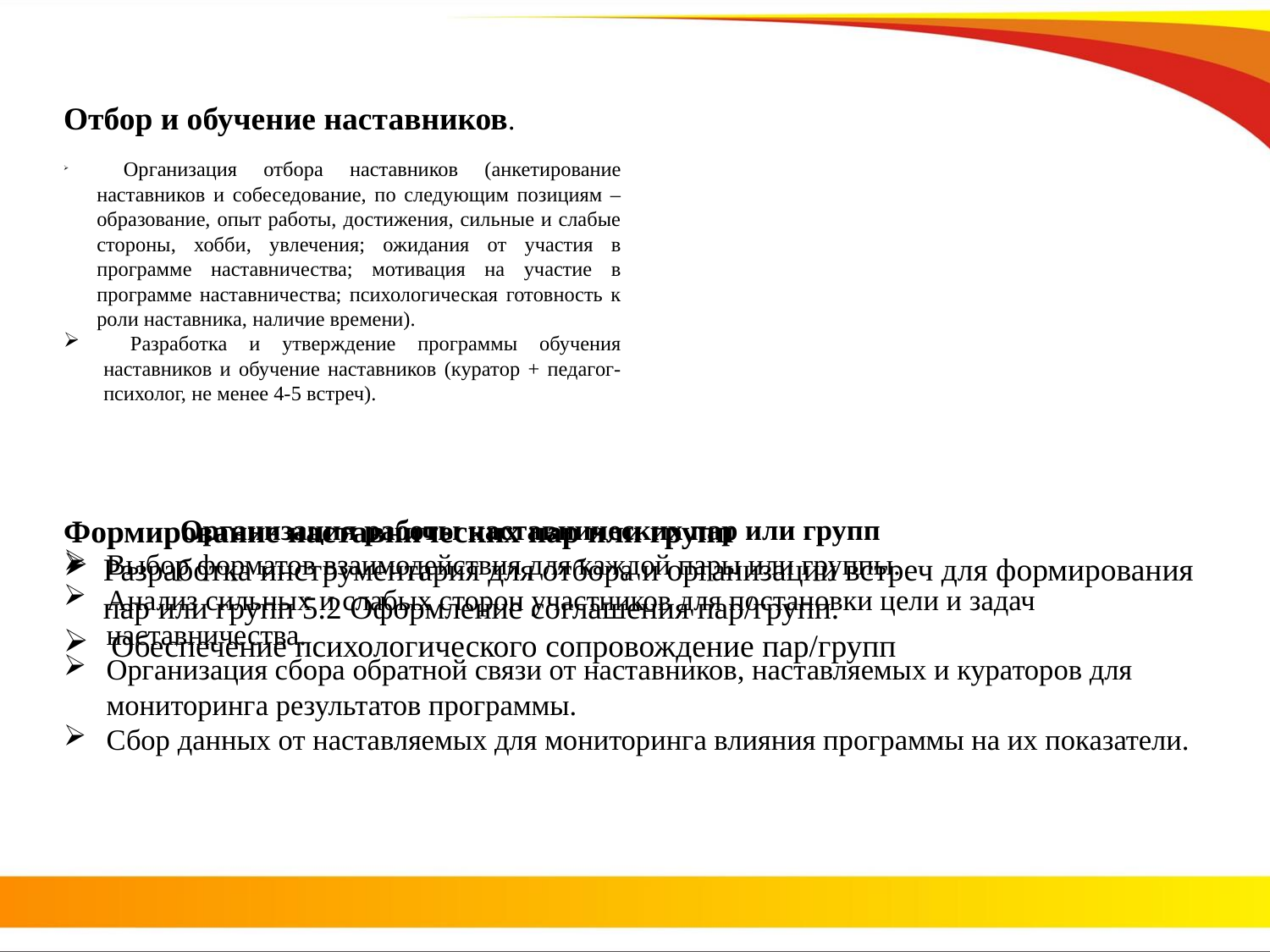

# Отбор и обучение наставников.
Формирование наставнических пар или групп
Разработка инструментария для отбора и организации встреч для формирования пар или групп 5.2 Оформление соглашения пар/групп.
 Обеспечение психологического сопровождение пар/групп

	Организация работы наставнических пар или групп
Выбор форматов взаимодействия для каждой пары или группы.
Анализ сильных и слабых сторон участников для постановки цели и задач наставничества.
Организация сбора обратной связи от наставников, наставляемых и кураторов для мониторинга результатов программы.
Сбор данных от наставляемых для мониторинга влияния программы на их показатели.

	Организация отбора наставников (анкетирование наставников и собеседование, по следующим позициям – образование, опыт работы, достижения, сильные и слабые стороны, хобби, увлечения; ожидания от участия в программе наставничества; мотивация на участие в программе наставничества; психологическая готовность к роли наставника, наличие времени).
	Разработка и утверждение программы обучения наставников и обучение наставников (куратор + педагог-психолог, не менее 4-5 встреч).